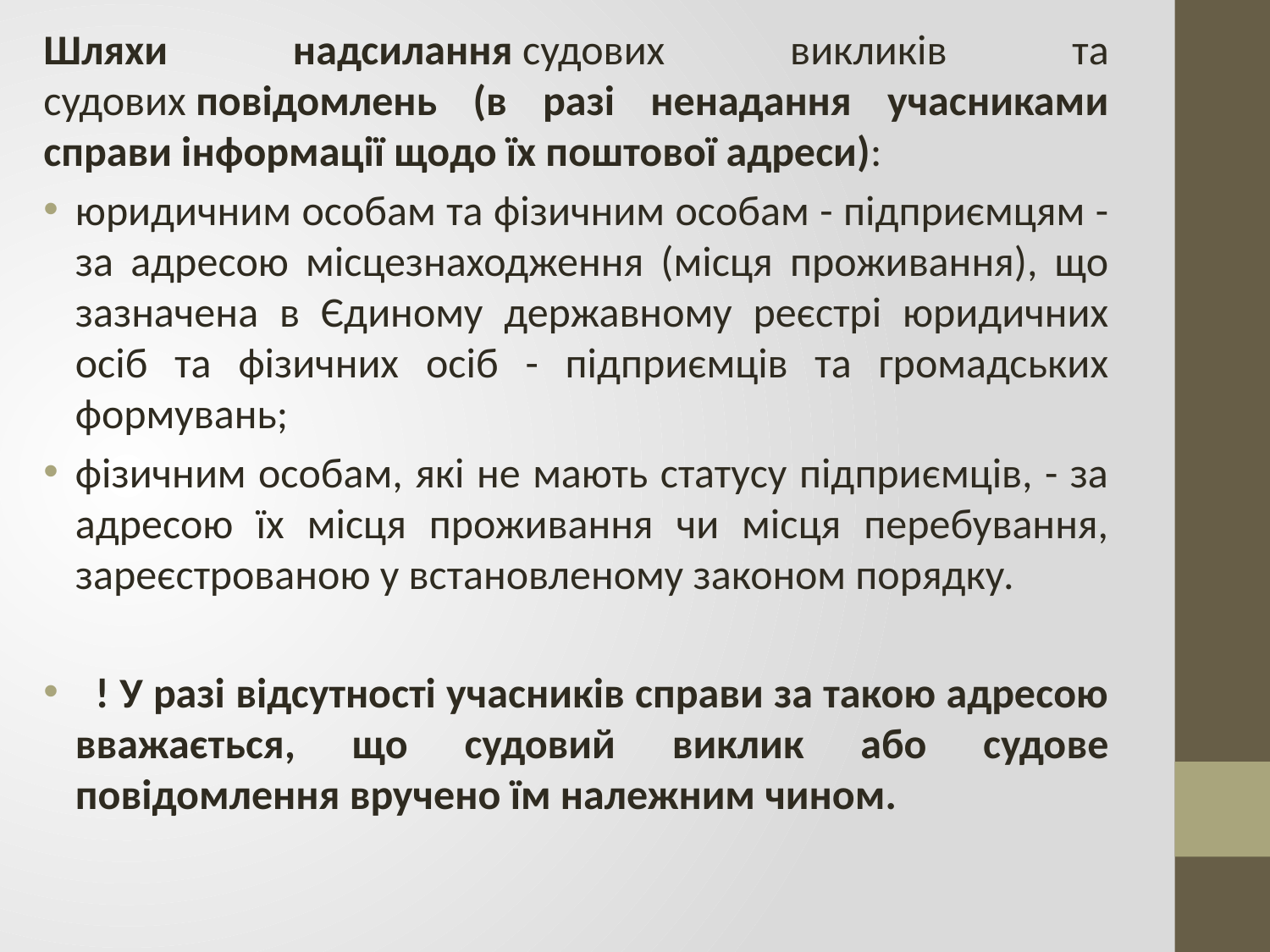

Шляхи надсилання судових викликів та судових повідомлень (в разі ненадання учасниками справи інформації щодо їх поштової адреси):
юридичним особам та фізичним особам - підприємцям - за адресою місцезнаходження (місця проживання), що зазначена в Єдиному державному реєстрі юридичних осіб та фізичних осіб - підприємців та громадських формувань;
фізичним особам, які не мають статусу підприємців, - за адресою їх місця проживання чи місця перебування, зареєстрованою у встановленому законом порядку.

  ! У разі відсутності учасників справи за такою адресою вважається, що судовий виклик або судове повідомлення вручено їм належним чином.